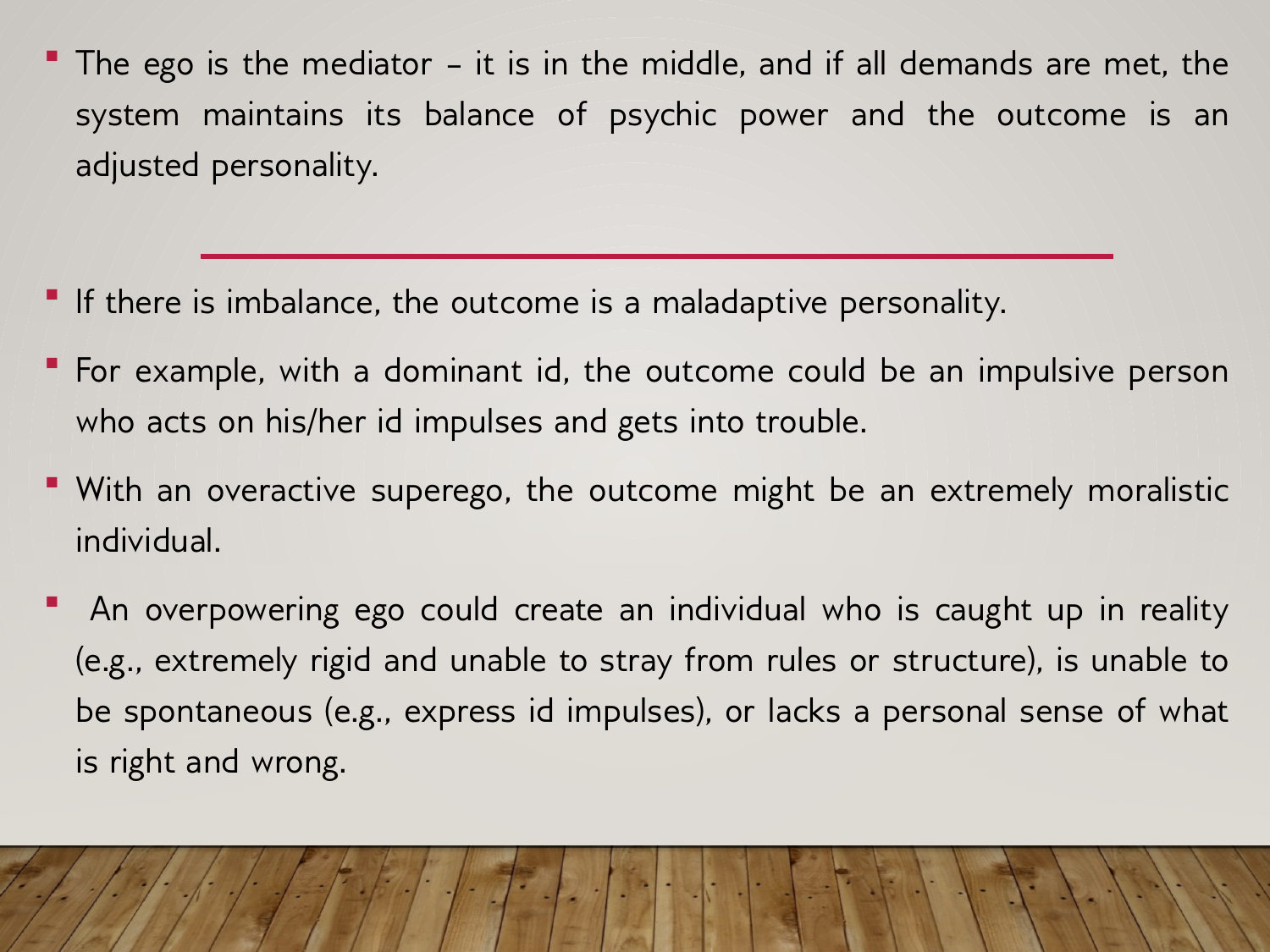

The ego is the mediator – it is in the middle, and if all demands are met, the system maintains its balance of psychic power and the outcome is an adjusted personality.

If there is imbalance, the outcome is a maladaptive personality.
For example, with a dominant id, the outcome could be an impulsive person who acts on his/her id impulses and gets into trouble.
With an overactive superego, the outcome might be an extremely moralistic individual.
 An overpowering ego could create an individual who is caught up in reality (e.g., extremely rigid and unable to stray from rules or structure), is unable to be spontaneous (e.g., express id impulses), or lacks a personal sense of what is right and wrong.